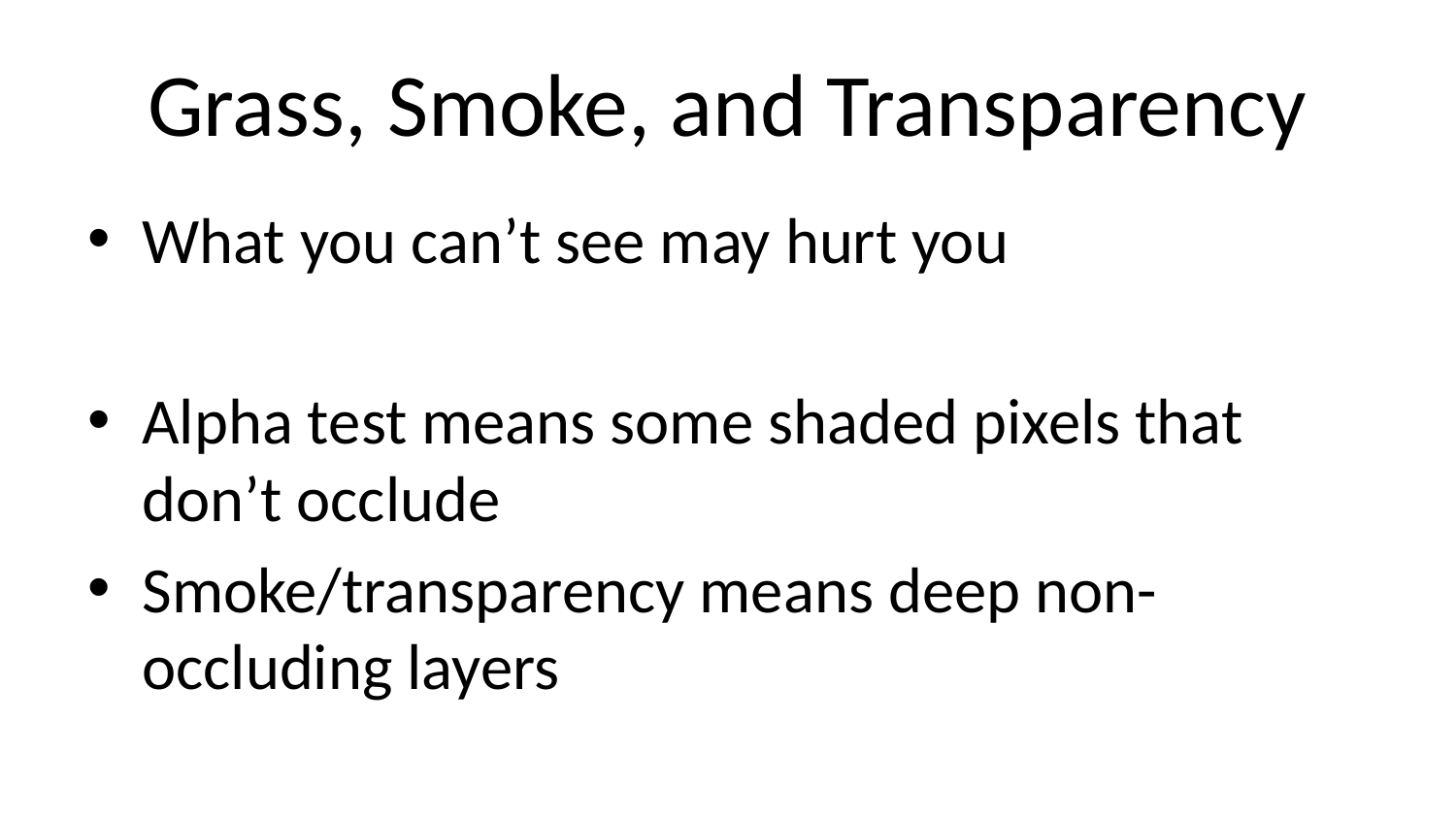

# Grass, Smoke, and Transparency
What you can’t see may hurt you

Alpha test means some shaded pixels that don’t occlude
Smoke/transparency means deep non-occluding layers